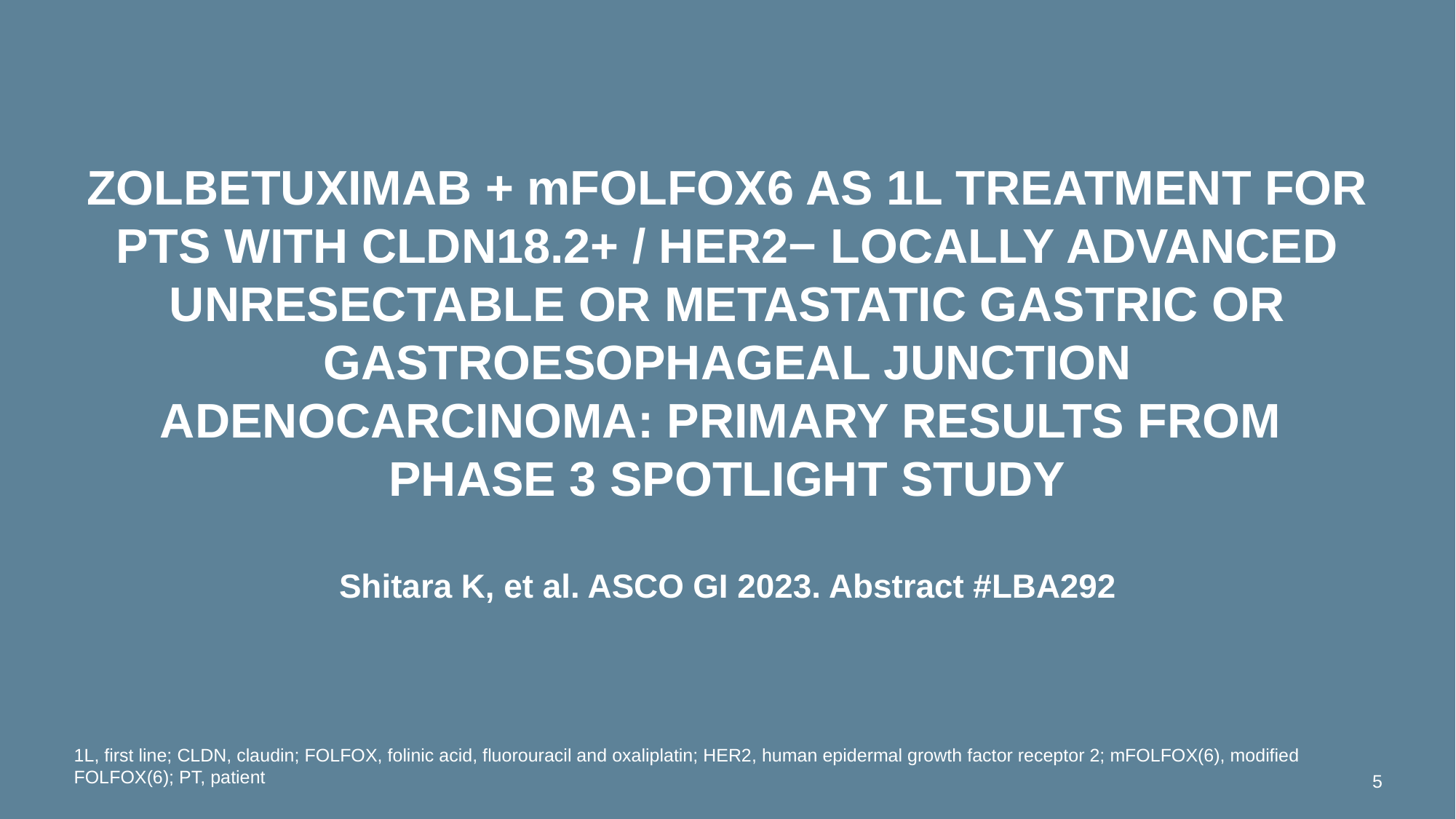

# ZOLBETUXIMAB + mFOLFOX6 AS 1L TREATMENT FOR PTS WITH CLDN18.2+ / HER2− LOCALLY ADVANCED UNRESECTABLE OR METASTATIC GASTRIC OR GASTROESOPHAGEAL JUNCTION ADENOCARCINOMA: PRIMARY RESULTS FROM PHASE 3 SPOTLIGHT STUDY Shitara K, et al. ASCO GI 2023. Abstract #LBA292
1L, first line; CLDN, claudin; FOLFOX, folinic acid, fluorouracil and oxaliplatin; HER2, human epidermal growth factor receptor 2; mFOLFOX(6), modified FOLFOX(6); PT, patient
5